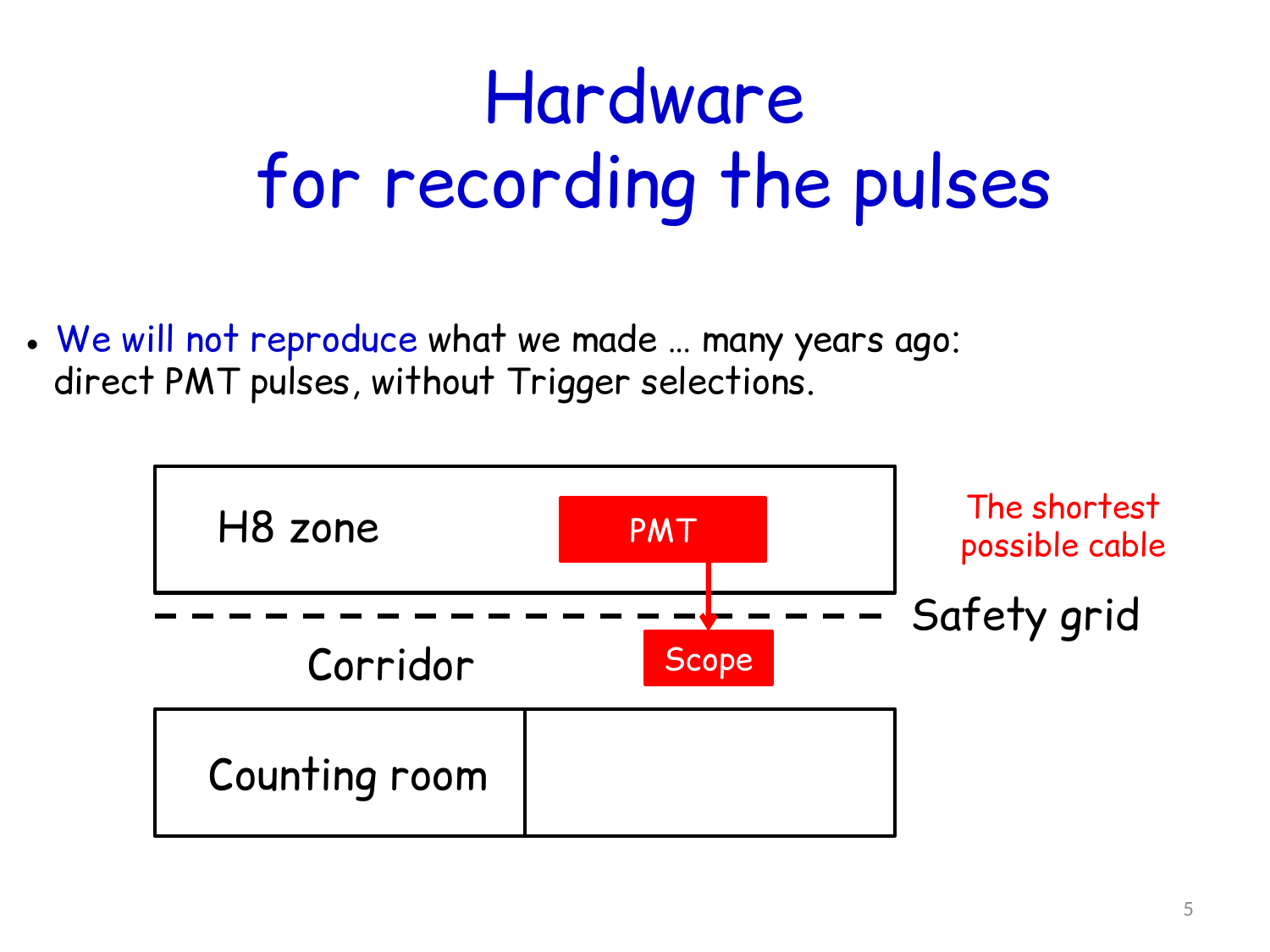

Hardware
 for recording the pulses
● We will not reproduce what we made … many years ago:
   direct PMT pulses, without Trigger selections.

The shortest
possible cable
H8 zone
PMT
Safety grid
Scope
Corridor

Counting room
5